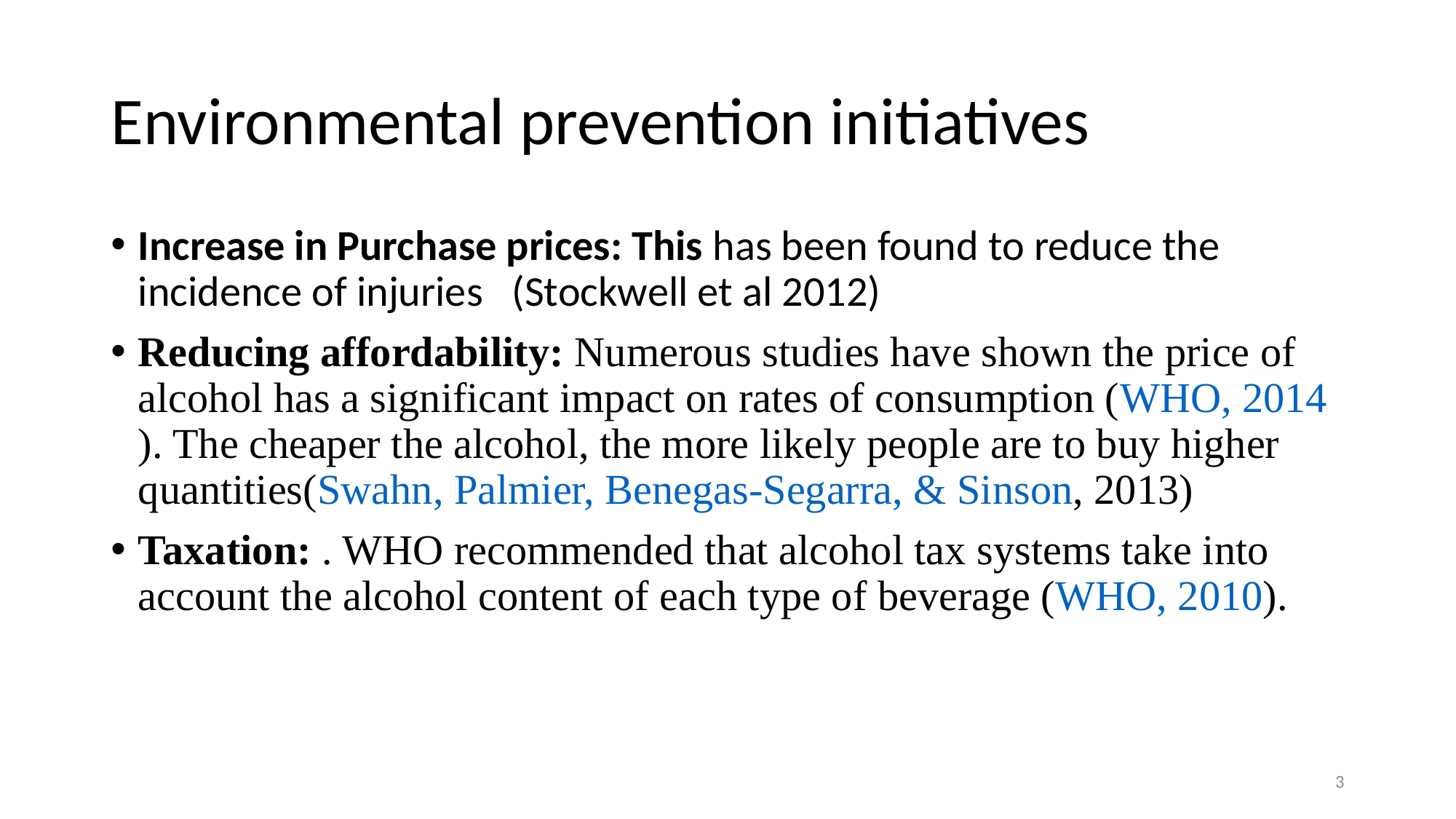

# Environmental prevention initiatives
Increase in Purchase prices: This has been found to reduce the incidence of injuries   (Stockwell et al 2012)
Reducing affordability: Numerous studies have shown the price of alcohol has a significant impact on rates of consumption (WHO, 2014). The cheaper the alcohol, the more likely people are to buy higher quantities(Swahn, Palmier, Benegas-Segarra, & Sinson, 2013)
Taxation: . WHO recommended that alcohol tax systems take into account the alcohol content of each type of beverage (WHO, 2010).

3